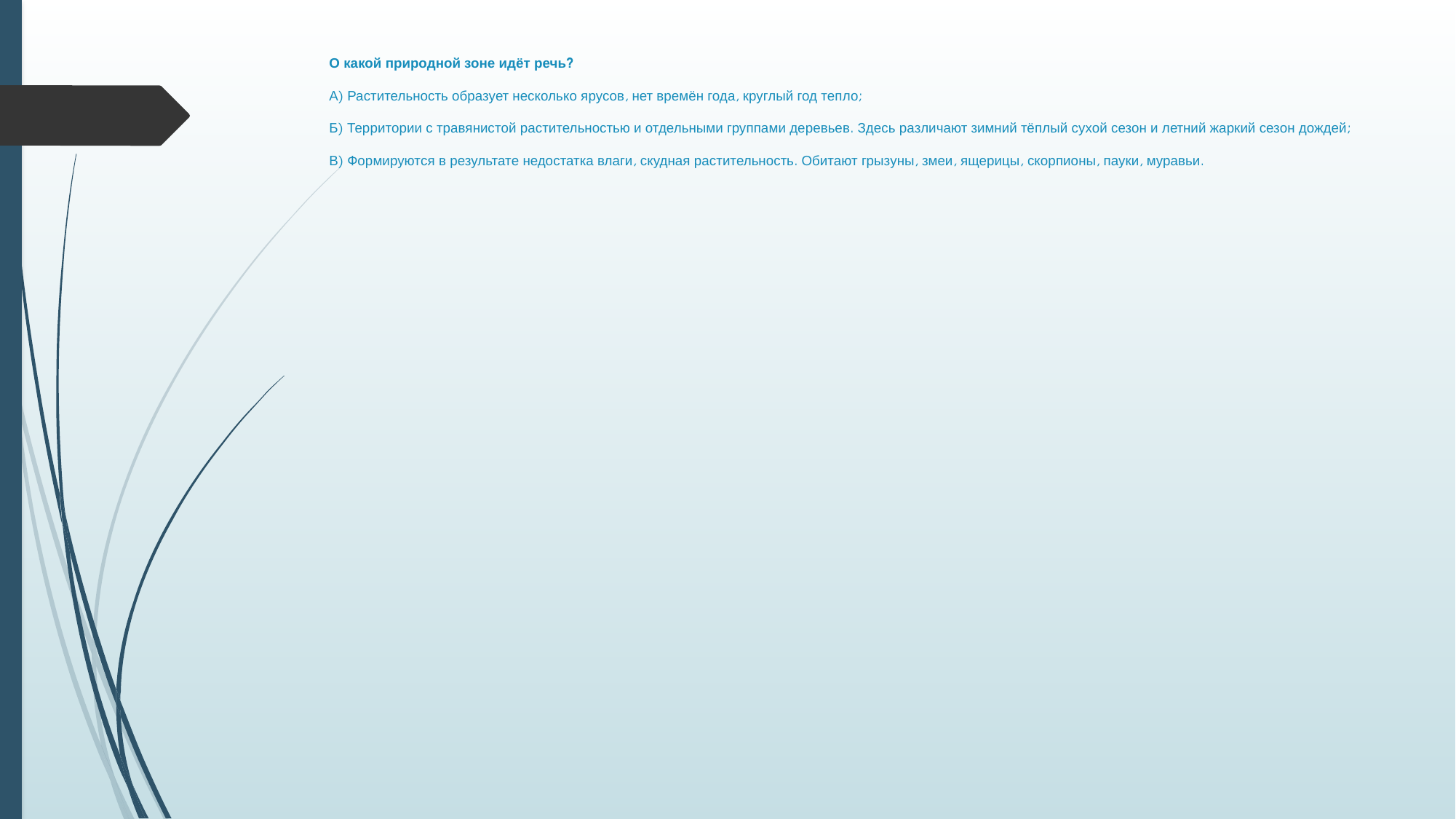

# О какой природной зоне идёт речь? А) Растительность образует несколько ярусов, нет времён года, круглый год тепло; Б) Территории с травянистой растительностью и отдельными группами деревьев. Здесь различают зимний тёплый сухой сезон и летний жаркий сезон дождей; В) Формируются в результате недостатка влаги, скудная растительность. Обитают грызуны, змеи, ящерицы, скорпионы, пауки, муравьи.